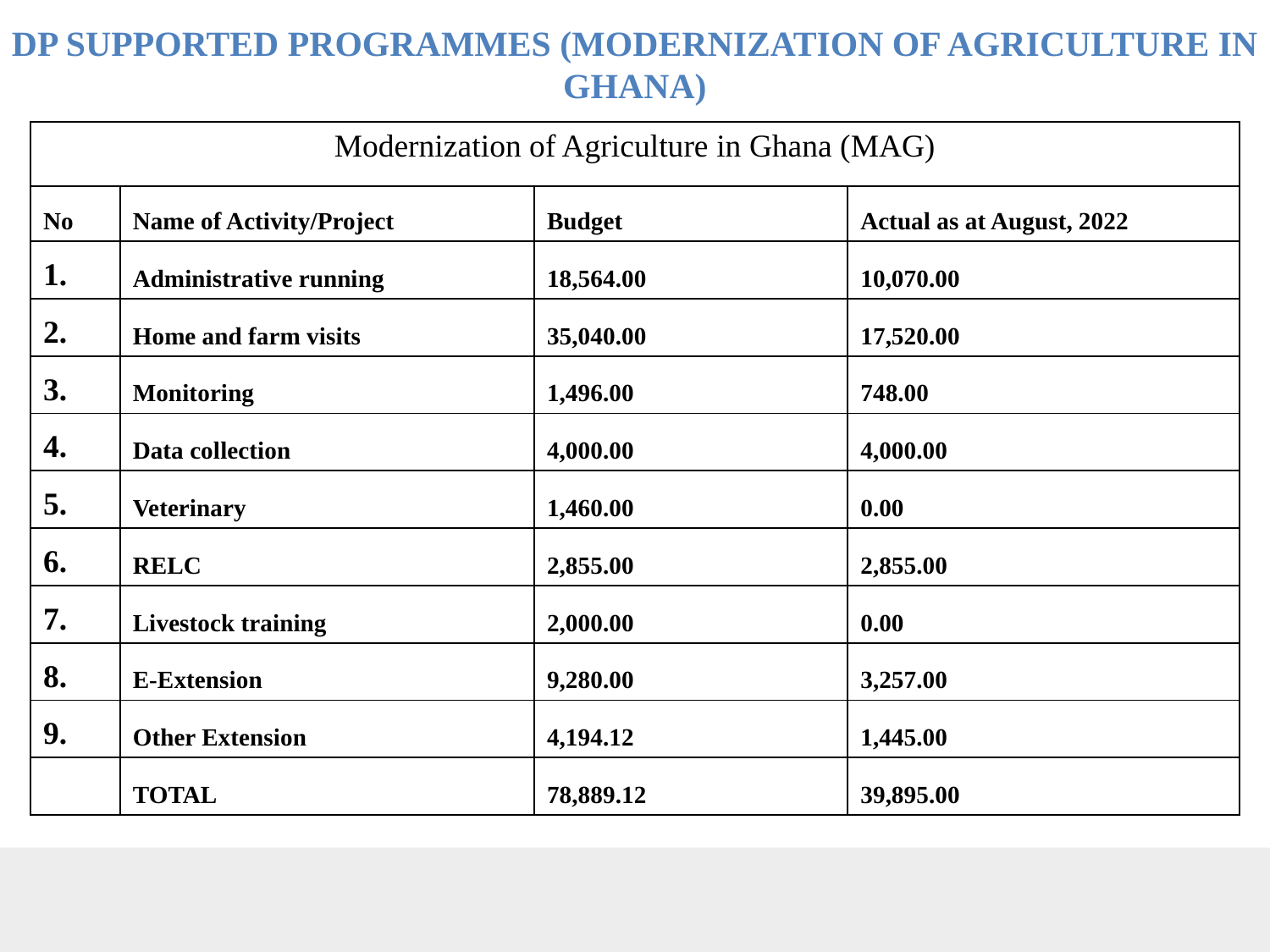

# DP SUPPORTED PROGRAMMES (MODERNIZATION OF AGRICULTURE IN GHANA)
| Modernization of Agriculture in Ghana (MAG) |  |  |  |
| --- | --- | --- | --- |
| No | Name of Activity/Project | Budget | Actual as at August, 2022 |
| 1. | Administrative running | 18,564.00 | 10,070.00 |
| 2. | Home and farm visits | 35,040.00 | 17,520.00 |
| 3. | Monitoring | 1,496.00 | 748.00 |
| 4. | Data collection | 4,000.00 | 4,000.00 |
| 5. | Veterinary | 1,460.00 | 0.00 |
| 6. | RELC | 2,855.00 | 2,855.00 |
| 7. | Livestock training | 2,000.00 | 0.00 |
| 8. | E-Extension | 9,280.00 | 3,257.00 |
| 9. | Other Extension | 4,194.12 | 1,445.00 |
|  | TOTAL | 78,889.12 | 39,895.00 |

31